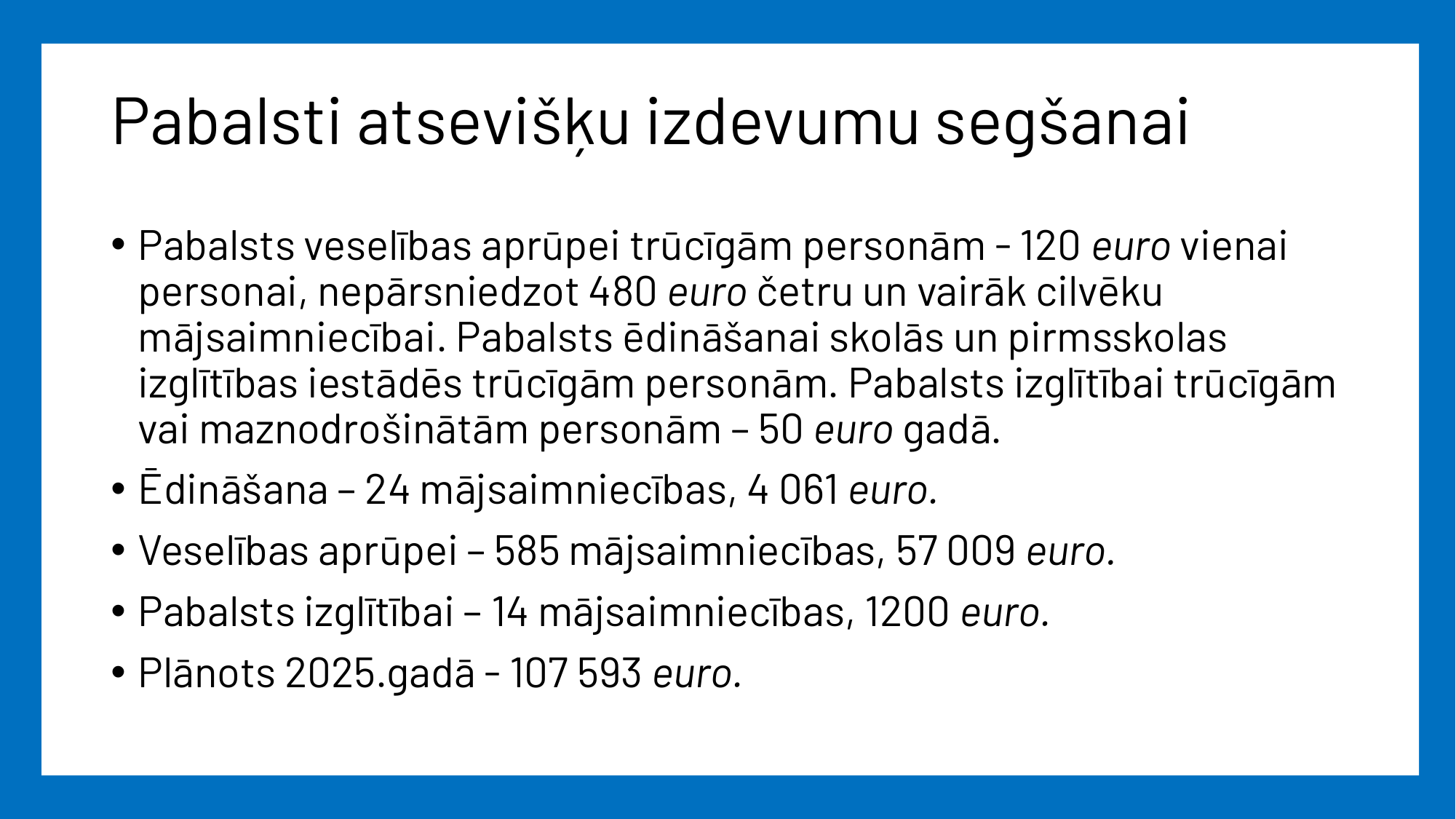

# Pabalsti atsevišķu izdevumu segšanai
Pabalsts veselības aprūpei trūcīgām personām - 120 euro vienai personai, nepārsniedzot 480 euro četru un vairāk cilvēku mājsaimniecībai. Pabalsts ēdināšanai skolās un pirmsskolas izglītības iestādēs trūcīgām personām. Pabalsts izglītībai trūcīgām vai maznodrošinātām personām – 50 euro gadā.
Ēdināšana – 24 mājsaimniecības, 4 061 euro.
Veselības aprūpei – 585 mājsaimniecības, 57 009 euro.
Pabalsts izglītībai – 14 mājsaimniecības, 1200 euro.
Plānots 2025.gadā - 107 593 euro.